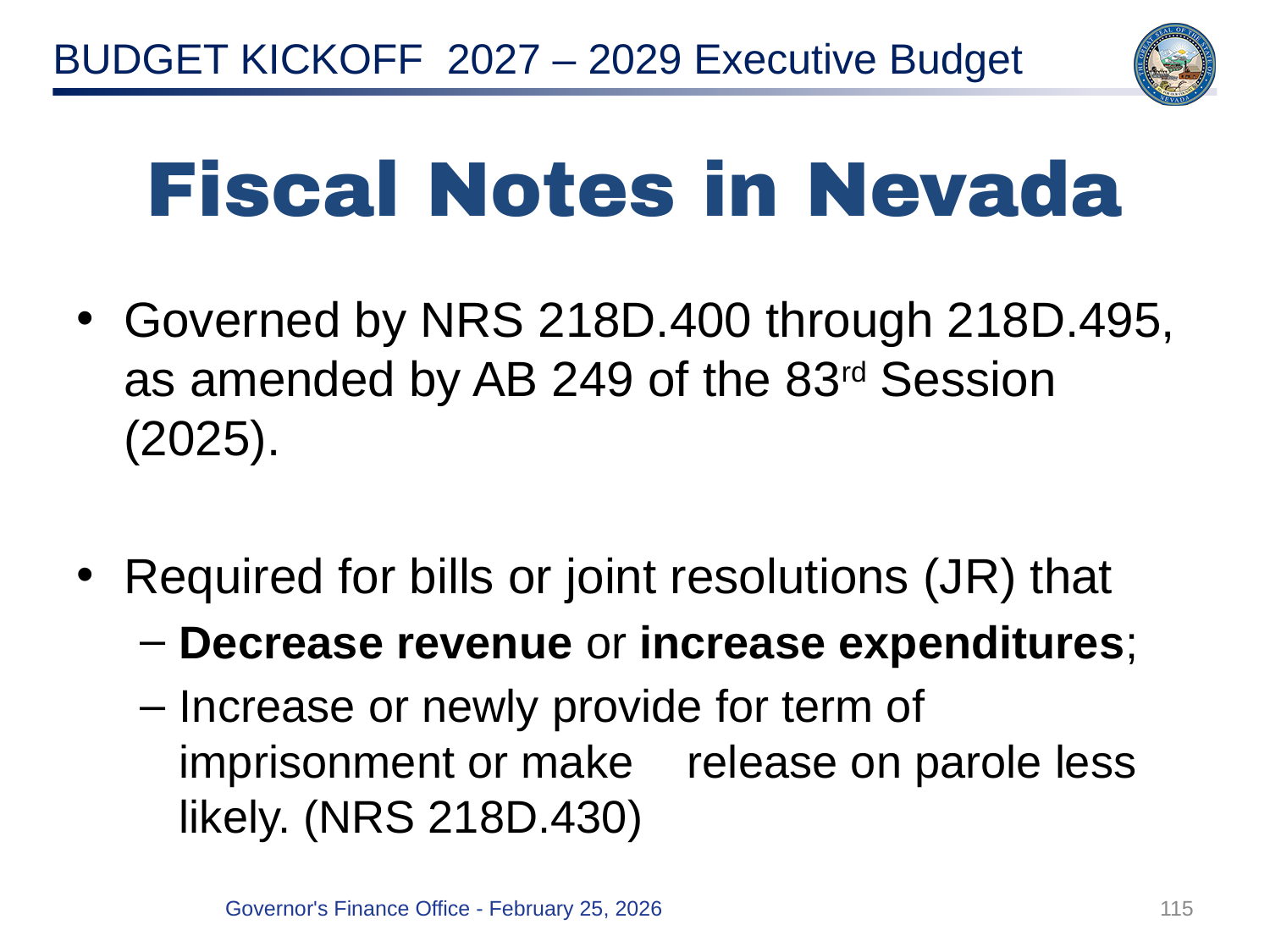

# Fiscal Notes in Nevada
Governed by NRS 218D.400 through 218D.495, as amended by AB 249 of the 83rd Session (2025).

Required for bills or joint resolutions (JR) that
Decrease revenue or increase expenditures;
Increase or newly provide for term of imprisonment or make 	release on parole less likely. (NRS 218D.430)

115
Governor's Finance Office - February 25, 2026